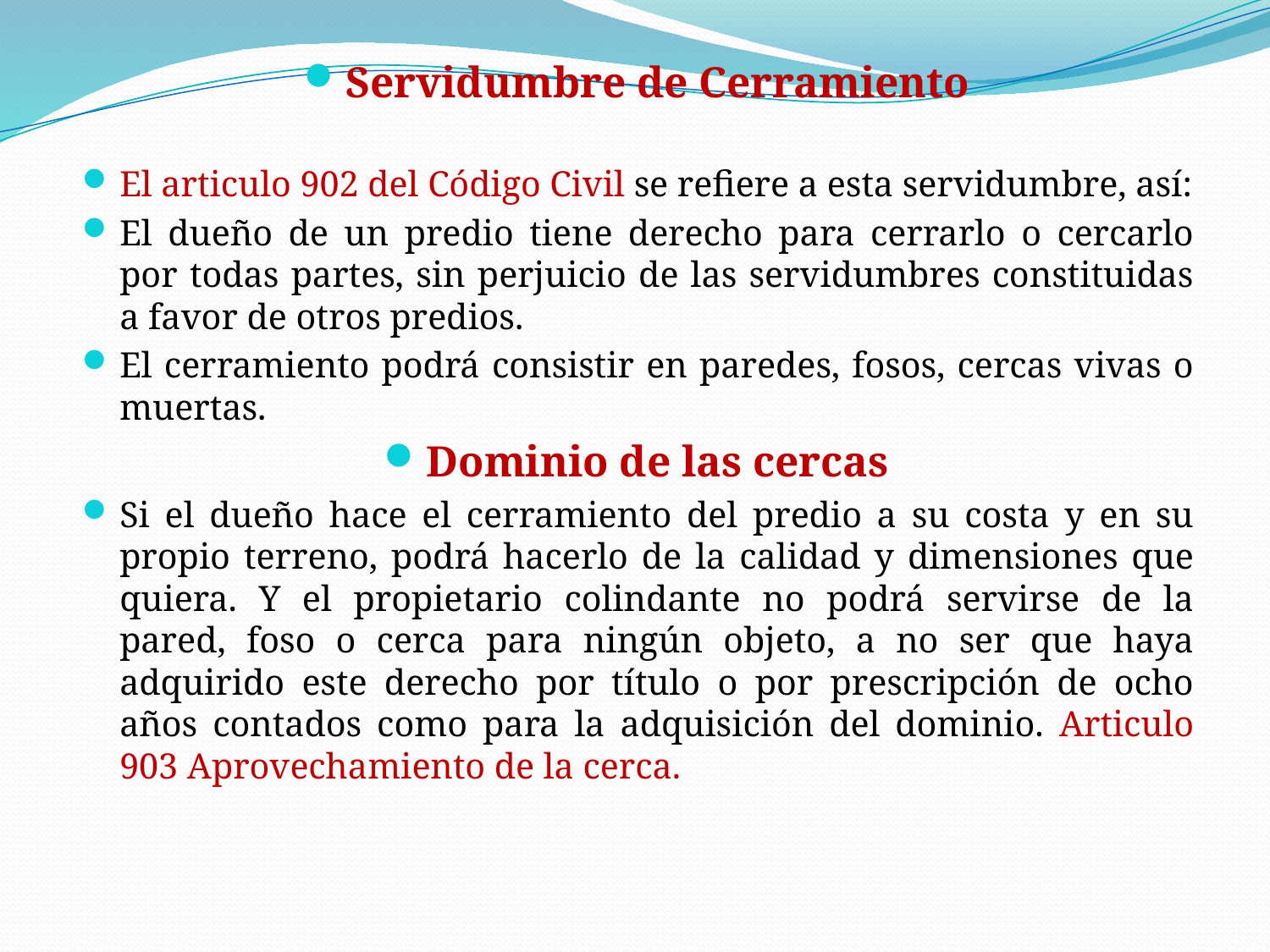

Servidumbre de Cerramiento

El articulo 902 del Código Civil se refiere a esta servidumbre, así:
El dueño de un predio tiene derecho para cerrarlo o cercarlo por todas partes, sin perjuicio de las servidumbres constituidas a favor de otros predios.
El cerramiento podrá consistir en paredes, fosos, cercas vivas o muertas.
Dominio de las cercas
Si el dueño hace el cerramiento del predio a su costa y en su propio terreno, podrá hacerlo de la calidad y dimensiones que quiera. Y el propietario colindante no podrá servirse de la pared, foso o cerca para ningún objeto, a no ser que haya adquirido este derecho por título o por prescripción de ocho años contados como para la adquisición del dominio. Articulo 903 Aprovechamiento de la cerca.